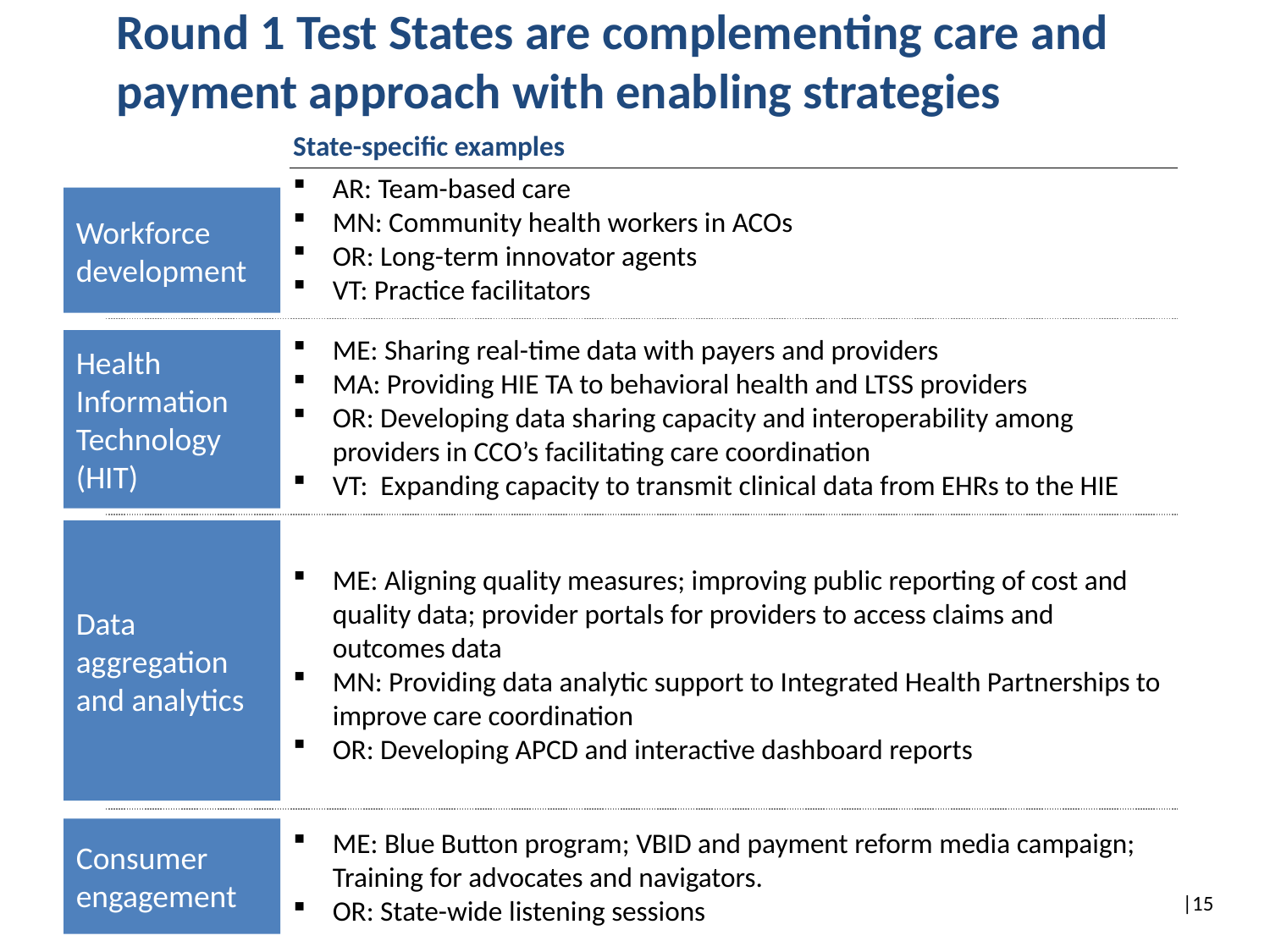

# Round 1 Test States are complementing care and payment approach with enabling strategies
State-specific examples
AR: Team-based care
MN: Community health workers in ACOs
OR: Long-term innovator agents
VT: Practice facilitators
Workforce development
ME: Sharing real-time data with payers and providers
MA: Providing HIE TA to behavioral health and LTSS providers
OR: Developing data sharing capacity and interoperability among providers in CCO’s facilitating care coordination
VT:  Expanding capacity to transmit clinical data from EHRs to the HIE
Health Information Technology (HIT)
Data aggregation and analytics
ME: Aligning quality measures; improving public reporting of cost and quality data; provider portals for providers to access claims and outcomes data
MN: Providing data analytic support to Integrated Health Partnerships to improve care coordination
OR: Developing APCD and interactive dashboard reports
Consumer engagement
ME: Blue Button program; VBID and payment reform media campaign; Training for advocates and navigators.
OR: State-wide listening sessions